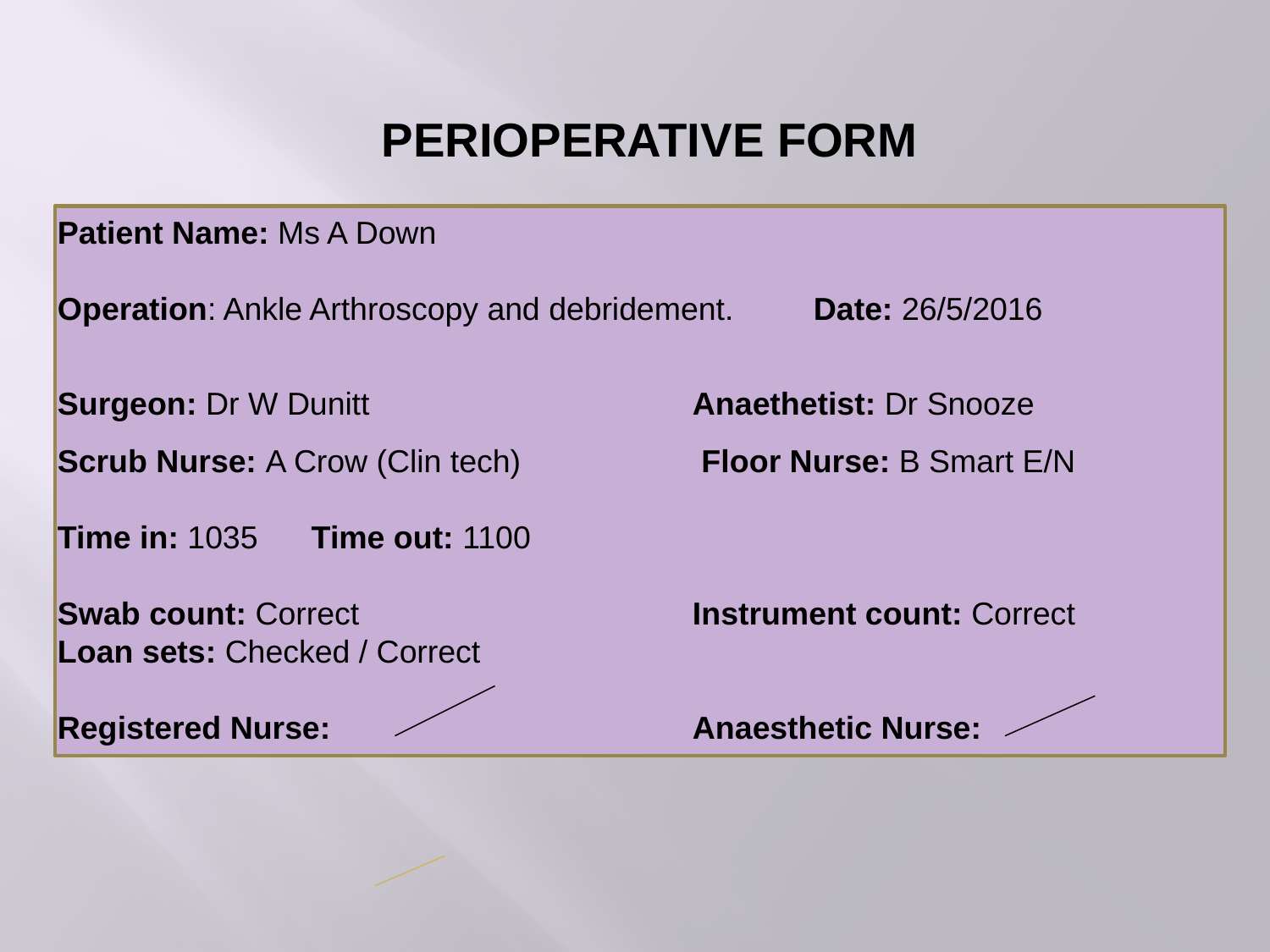

PERIOPERATIVE FORM

Patient Name: Ms A Down

Operation: Ankle Arthroscopy and debridement.         Date: 26/5/2016

Surgeon: Dr W Dunitt			Anaethetist: Dr Snooze
Scrub Nurse: A Crow (Clin tech)		 Floor Nurse: B Smart E/N

Time in: 1035      Time out: 1100

Swab count: Correct 			Instrument count: Correct
Loan sets: Checked / Correct

Registered Nurse:  			Anaesthetic Nurse: